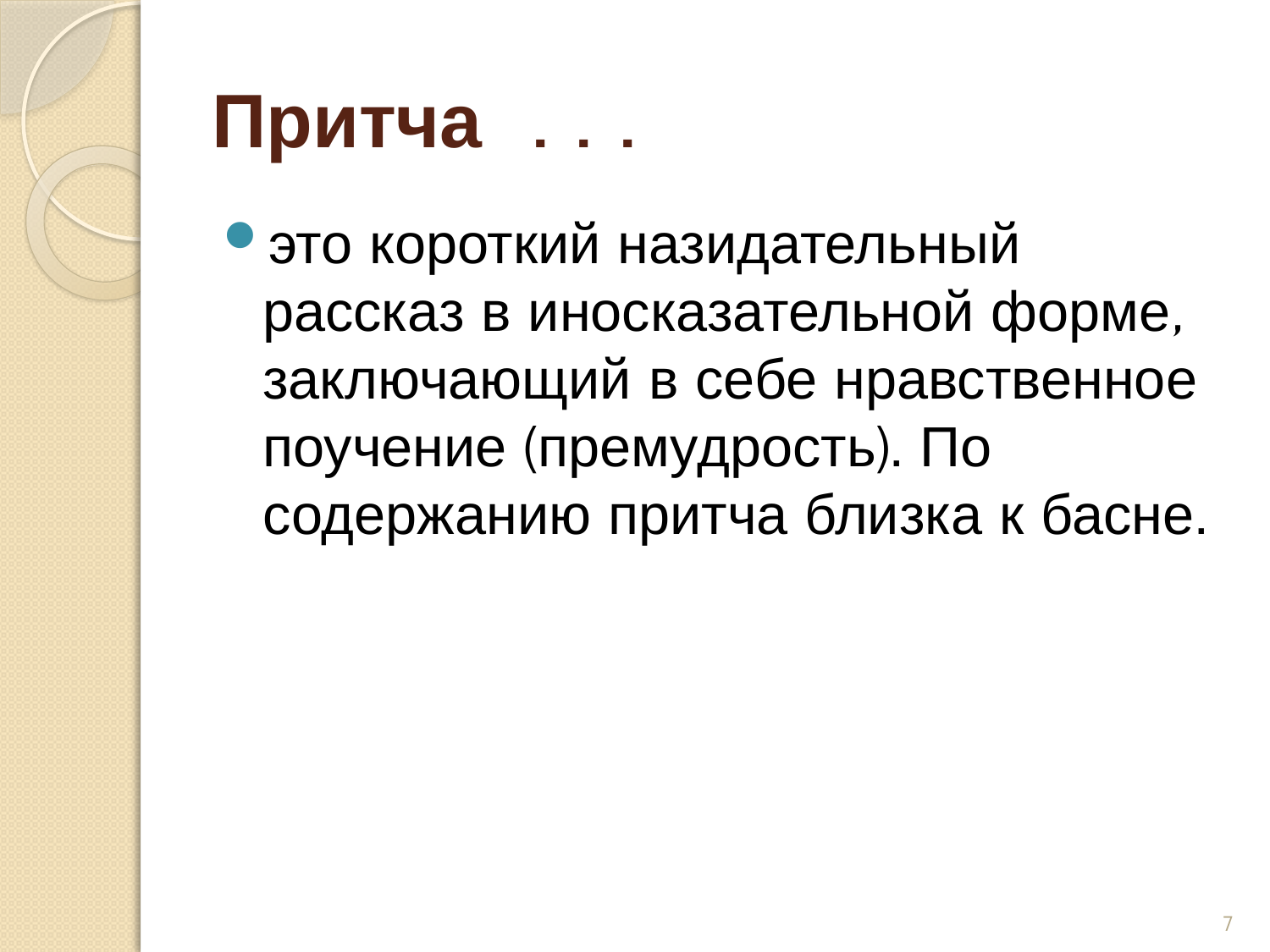

# Притча  . . .
это короткий назидательный рассказ в иносказательной форме, заключающий в себе нравственное поучение (премудрость). По содержанию притча близка к басне.
7